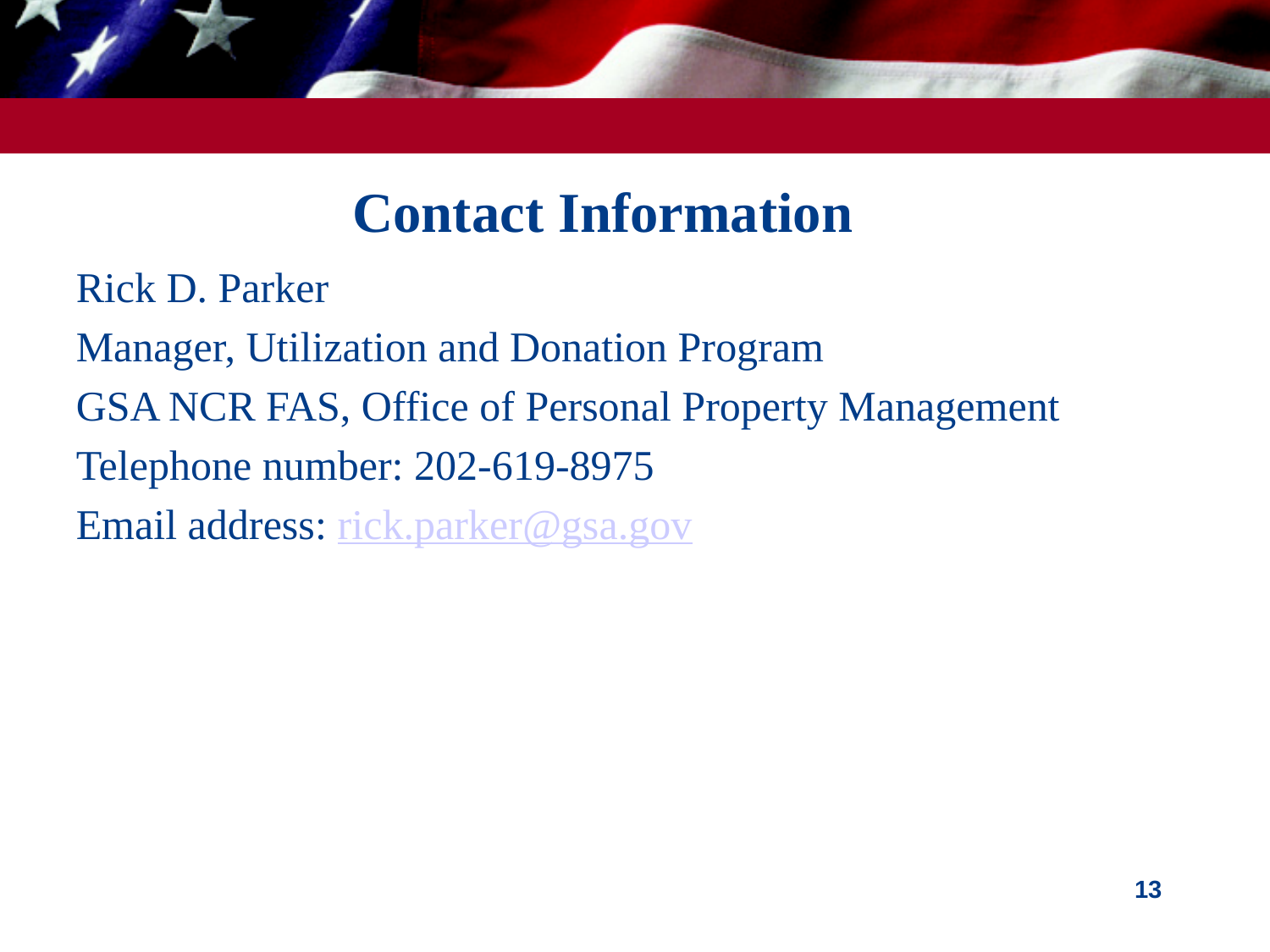

# Contact Information
Rick D. Parker
Manager, Utilization and Donation Program
GSA NCR FAS, Office of Personal Property Management
Telephone number: 202-619-8975
Email address: rick.parker@gsa.gov

13